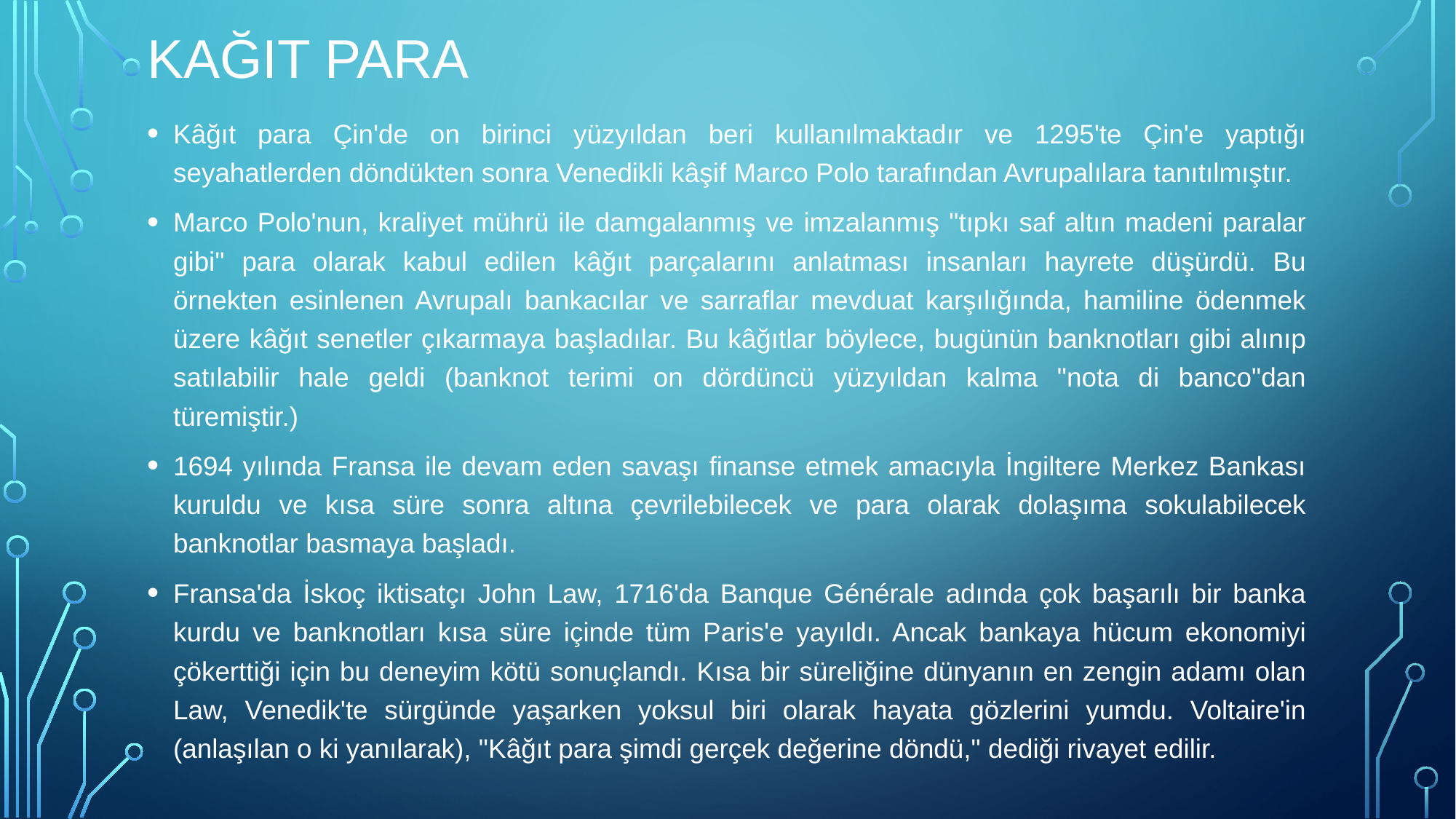

# Kağıt para
Kâğıt para Çin'de on birinci yüzyıldan beri kullanılmaktadır ve 1295'te Çin'e yaptığı seyahatlerden döndükten sonra Venedikli kâşif Marco Polo tarafından Avrupalılara tanıtılmıştır.
Marco Polo'nun, kraliyet mührü ile damgalanmış ve imzalanmış "tıpkı saf altın madeni paralar gibi" para olarak kabul edilen kâğıt parçalarını anlatması insanları hayrete düşürdü. Bu örnekten esinlenen Avrupalı bankacılar ve sarraflar mevduat karşılığında, hamiline ödenmek üzere kâğıt senetler çıkarmaya başladılar. Bu kâğıtlar böylece, bugünün banknotları gibi alınıp satılabilir hale geldi (banknot terimi on dördüncü yüzyıldan kalma "nota di banco"dan türemiştir.)
1694 yılında Fransa ile devam eden savaşı finanse etmek amacıyla İngiltere Merkez Bankası kuruldu ve kısa süre sonra altına çevrilebilecek ve para olarak dolaşıma sokulabilecek banknotlar basmaya başladı.
Fransa'da İskoç iktisatçı John Law, 1716'da Banque Générale adında çok başarılı bir banka kurdu ve banknotları kısa süre içinde tüm Paris'e yayıldı. Ancak bankaya hücum ekonomiyi çökerttiği için bu deneyim kötü sonuçlandı. Kısa bir süreliğine dünyanın en zengin adamı olan Law, Venedik'te sürgünde yaşarken yoksul biri olarak hayata gözlerini yumdu. Voltaire'in (anlaşılan o ki yanılarak), "Kâğıt para şimdi gerçek değerine döndü," dediği rivayet edilir.